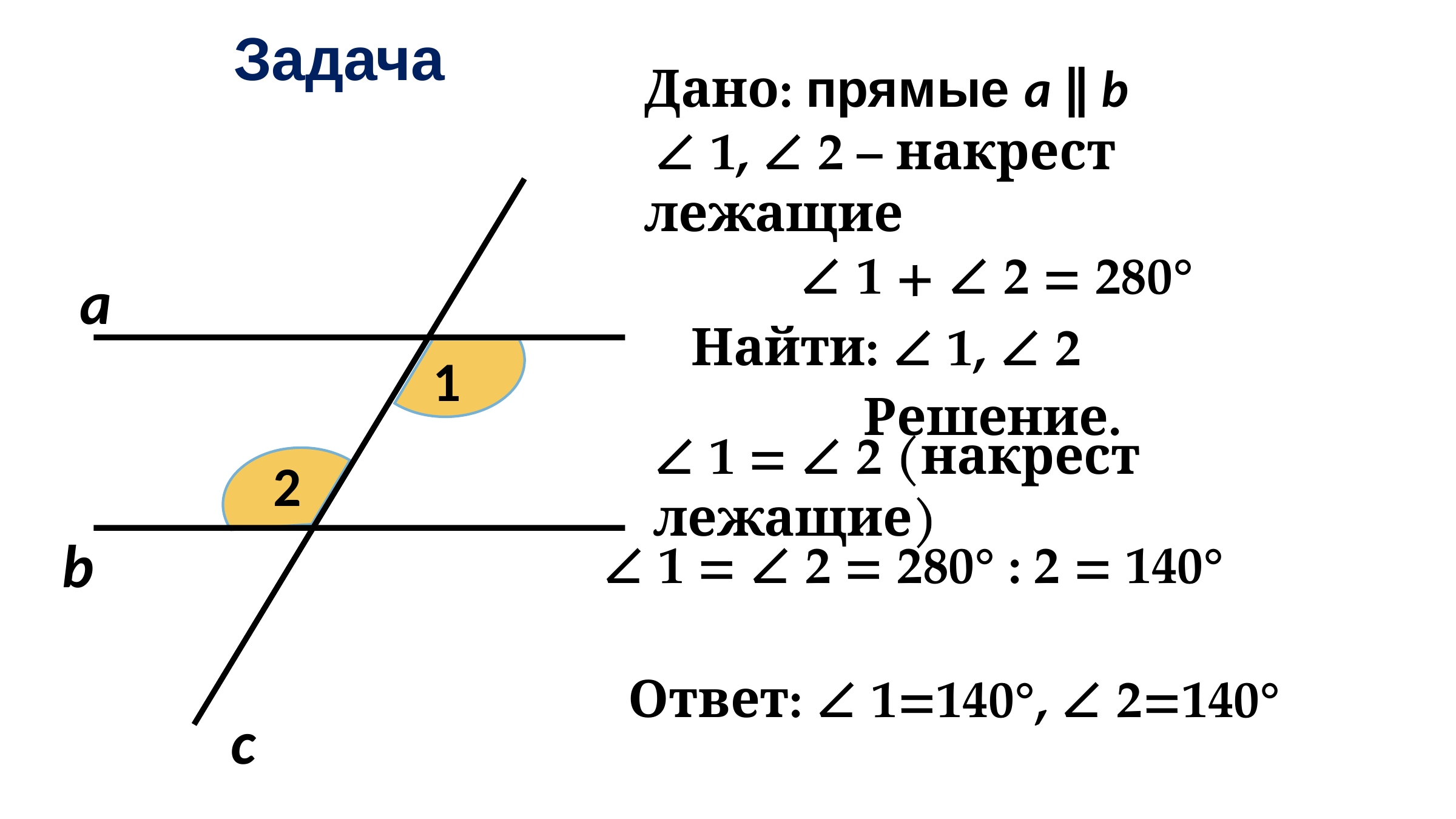

Задача
Дано: прямые a ∥ b
 ∠ 1, ∠ 2 – накрест лежащие
            ∠ 1 + ∠ 2 = 280°

а
Найти: ∠ 1, ∠ 2

1
Решение.

∠ 1 = ∠ 2 (накрест лежащие)
2

∠ 1 = ∠ 2 = 280° : 2 = 140°
b
Ответ: ∠ 1=140°, ∠ 2=140°
с